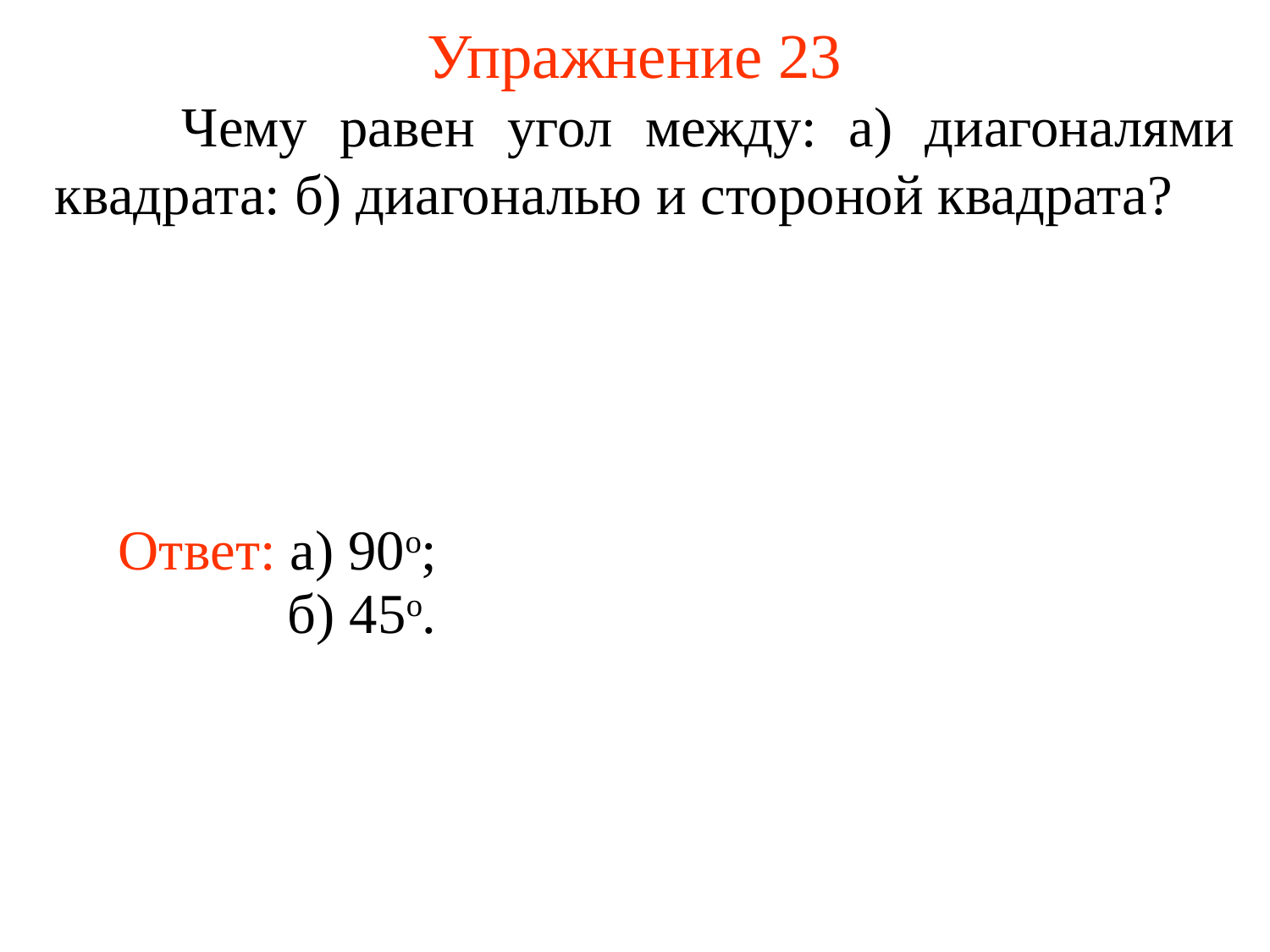

# Упражнение 23
	Чему равен угол между: а) диагоналями квадрата: б) диагональю и стороной квадрата?
Ответ: а) 90o;
б) 45o.